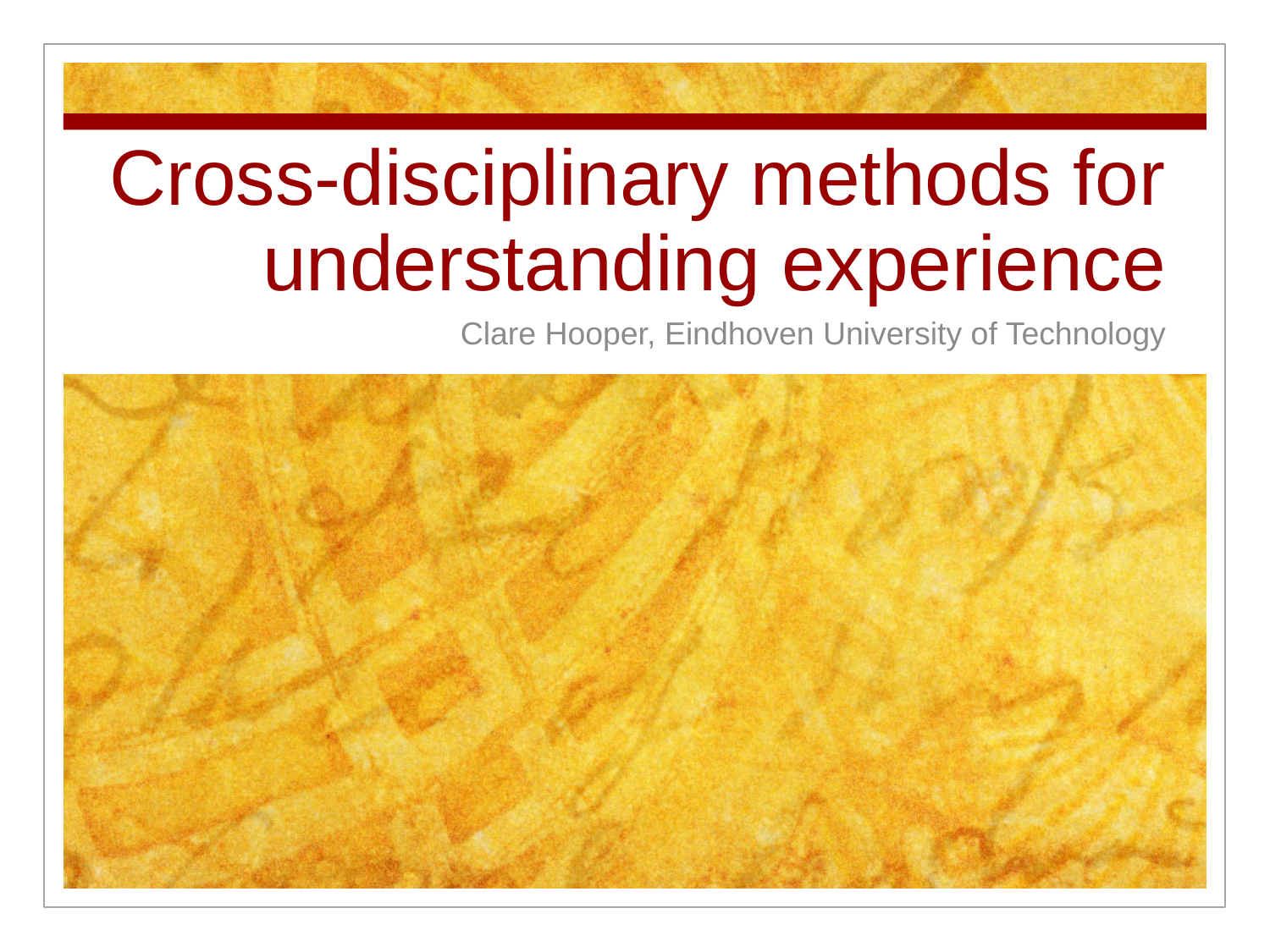

# Cross-disciplinary methods for understanding experience
Clare Hooper, Eindhoven University of Technology